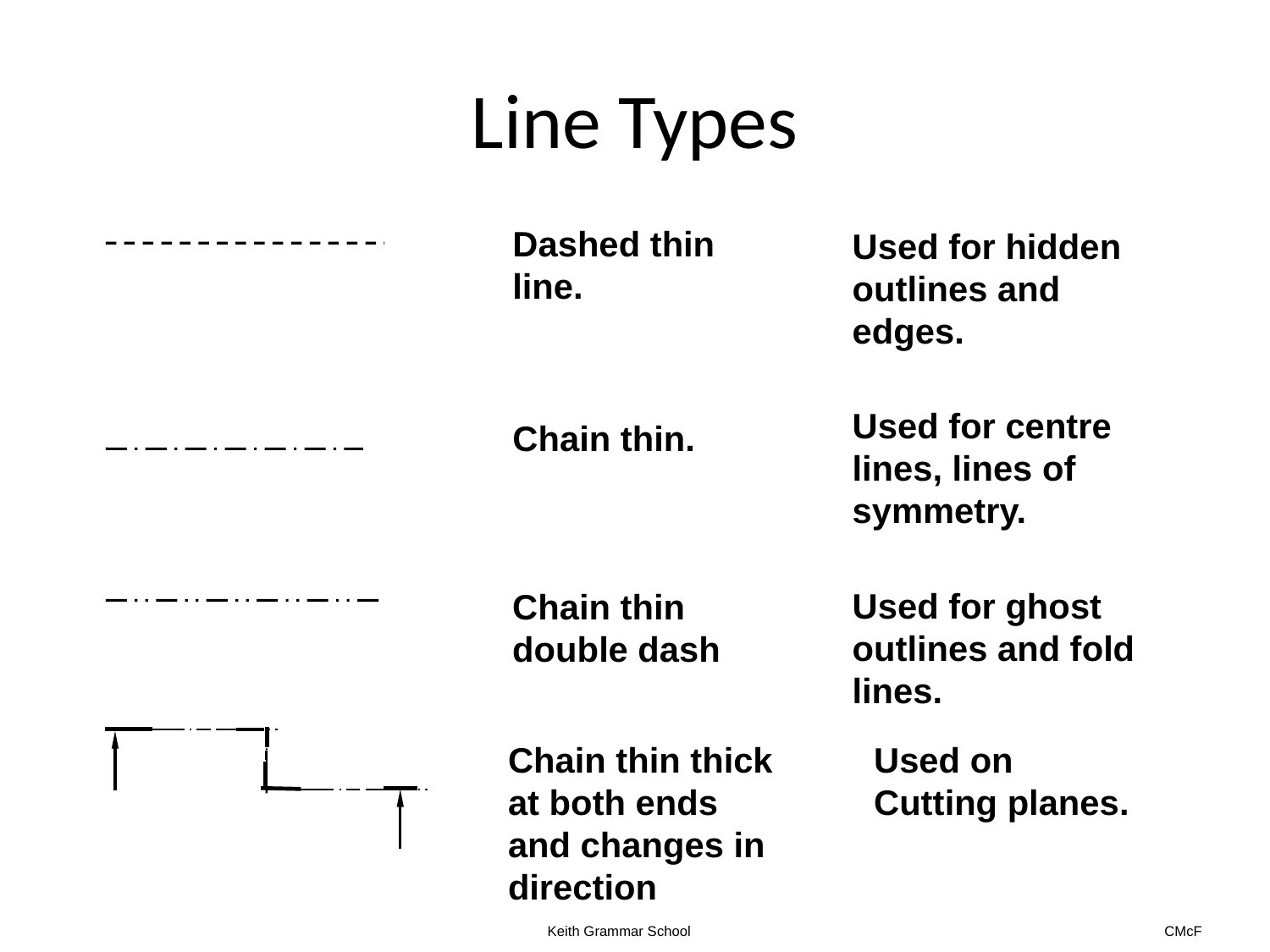

# Line Types
Dashed thin line.
Used for hidden outlines and edges.

Used for centre lines, lines of symmetry.
Chain thin.

Used for ghost outlines and fold lines.
Chain thin double dash

Chain thin thick at both ends and changes in direction
Used on Cutting planes.